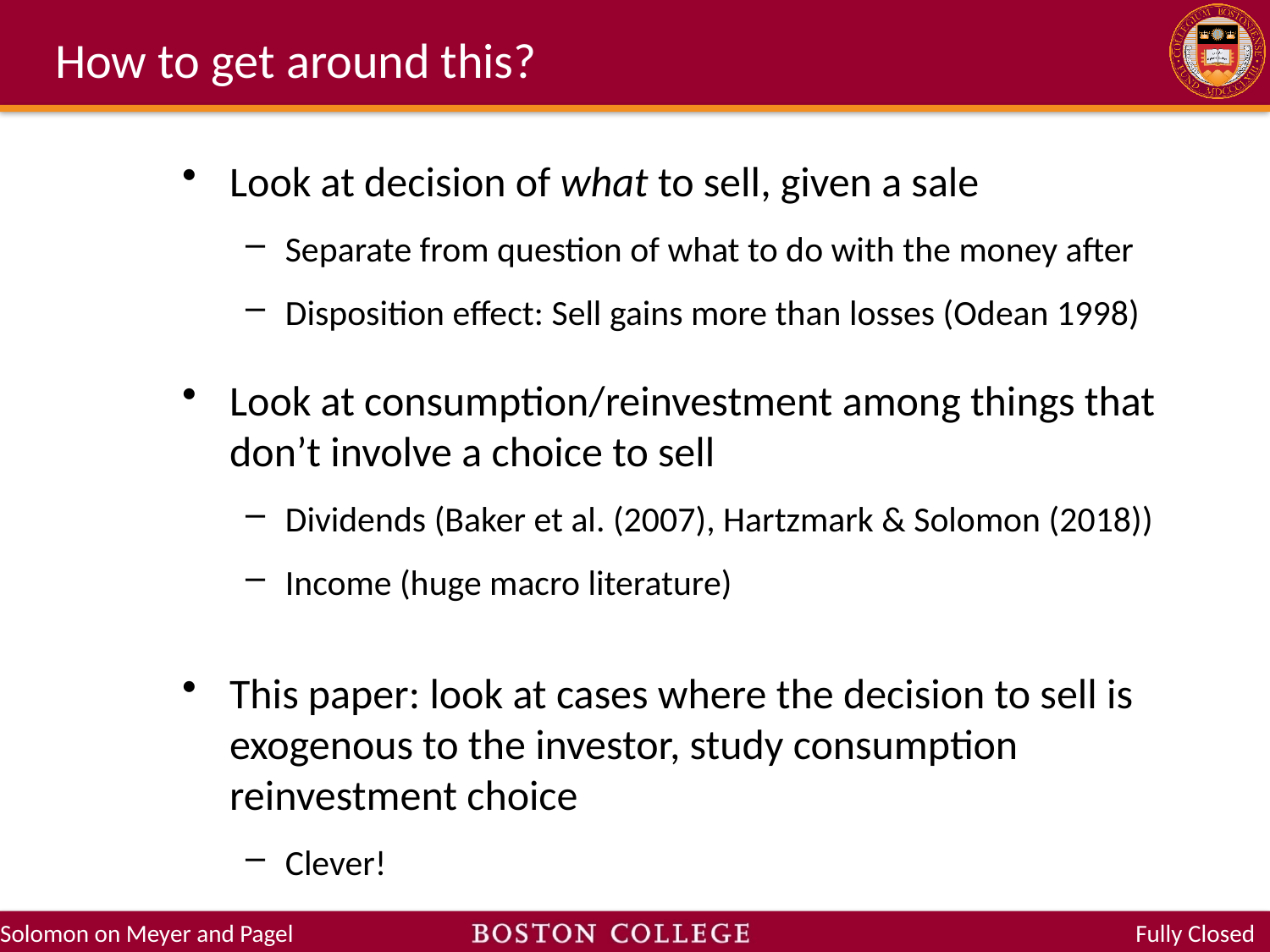

# How to get around this?
Look at decision of what to sell, given a sale
Separate from question of what to do with the money after
Disposition effect: Sell gains more than losses (Odean 1998)
Look at consumption/reinvestment among things that don’t involve a choice to sell
Dividends (Baker et al. (2007), Hartzmark & Solomon (2018))
Income (huge macro literature)

This paper: look at cases where the decision to sell is exogenous to the investor, study consumption reinvestment choice
Clever!